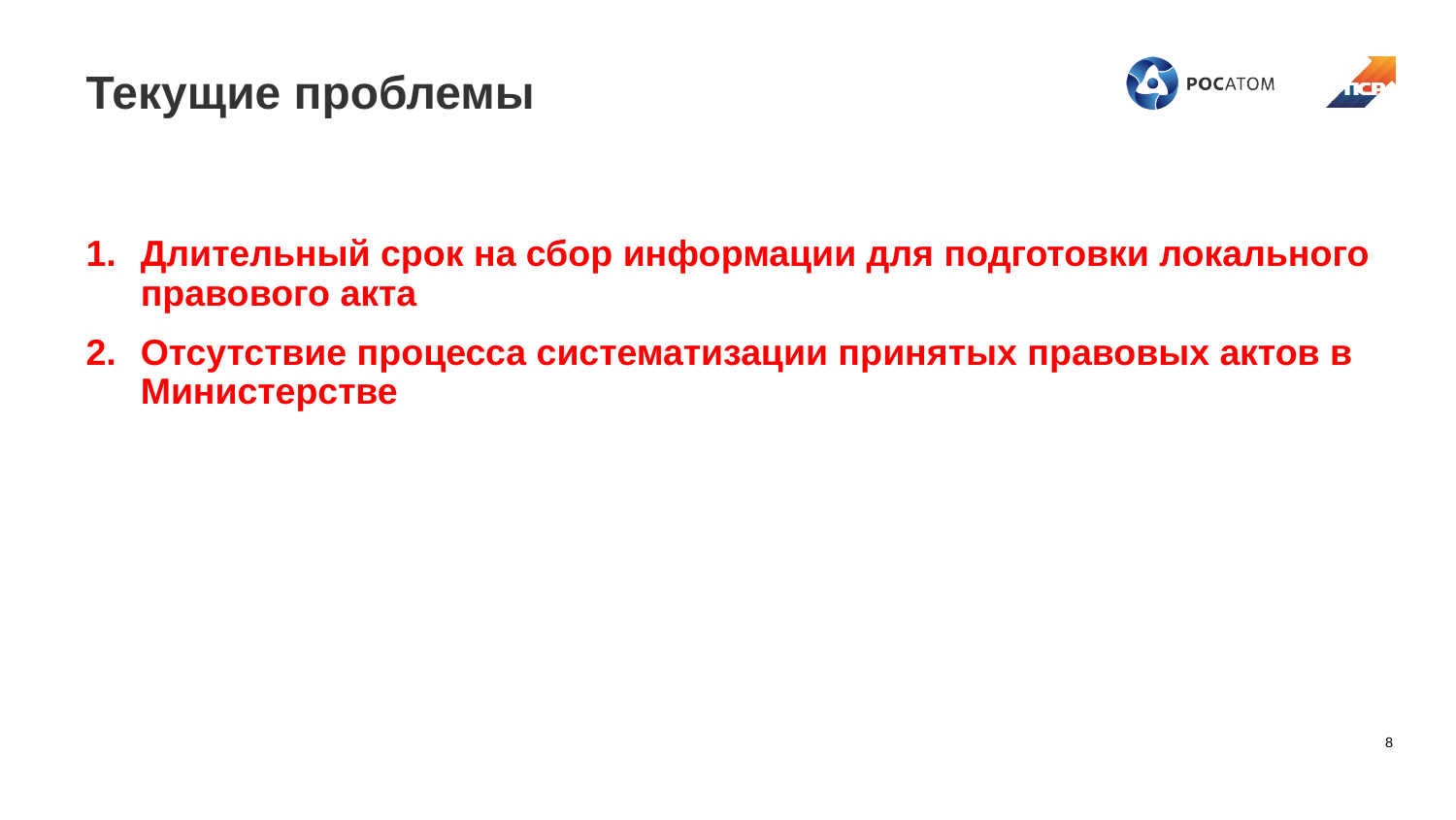

# Текущие проблемы
Длительный срок на сбор информации для подготовки локального правового акта
Отсутствие процесса систематизации принятых правовых актов в Министерстве